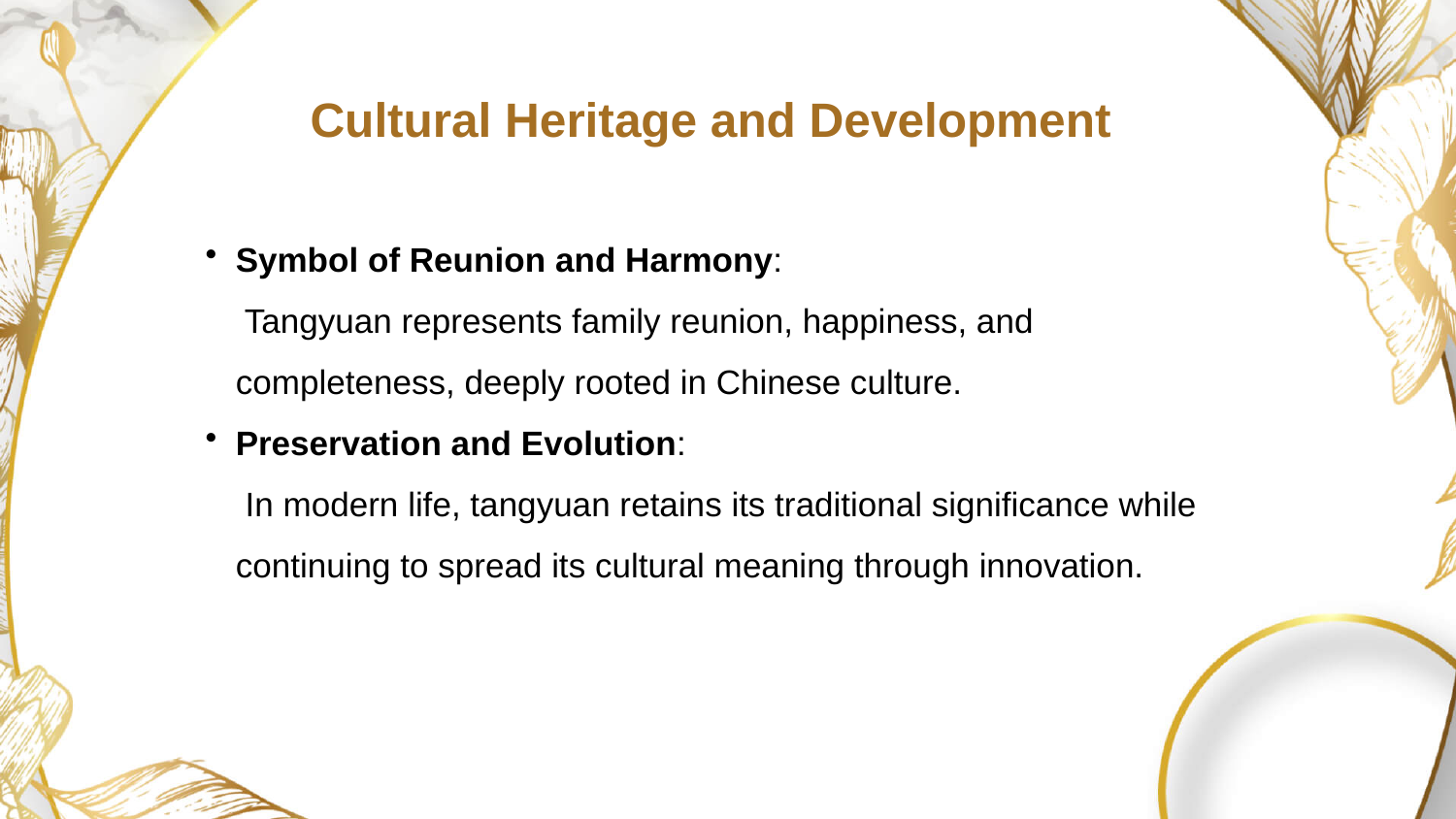

Cultural Heritage and Development
Symbol of Reunion and Harmony:
 Tangyuan represents family reunion, happiness, and completeness, deeply rooted in Chinese culture.
Preservation and Evolution:
 In modern life, tangyuan retains its traditional significance while continuing to spread its cultural meaning through innovation.